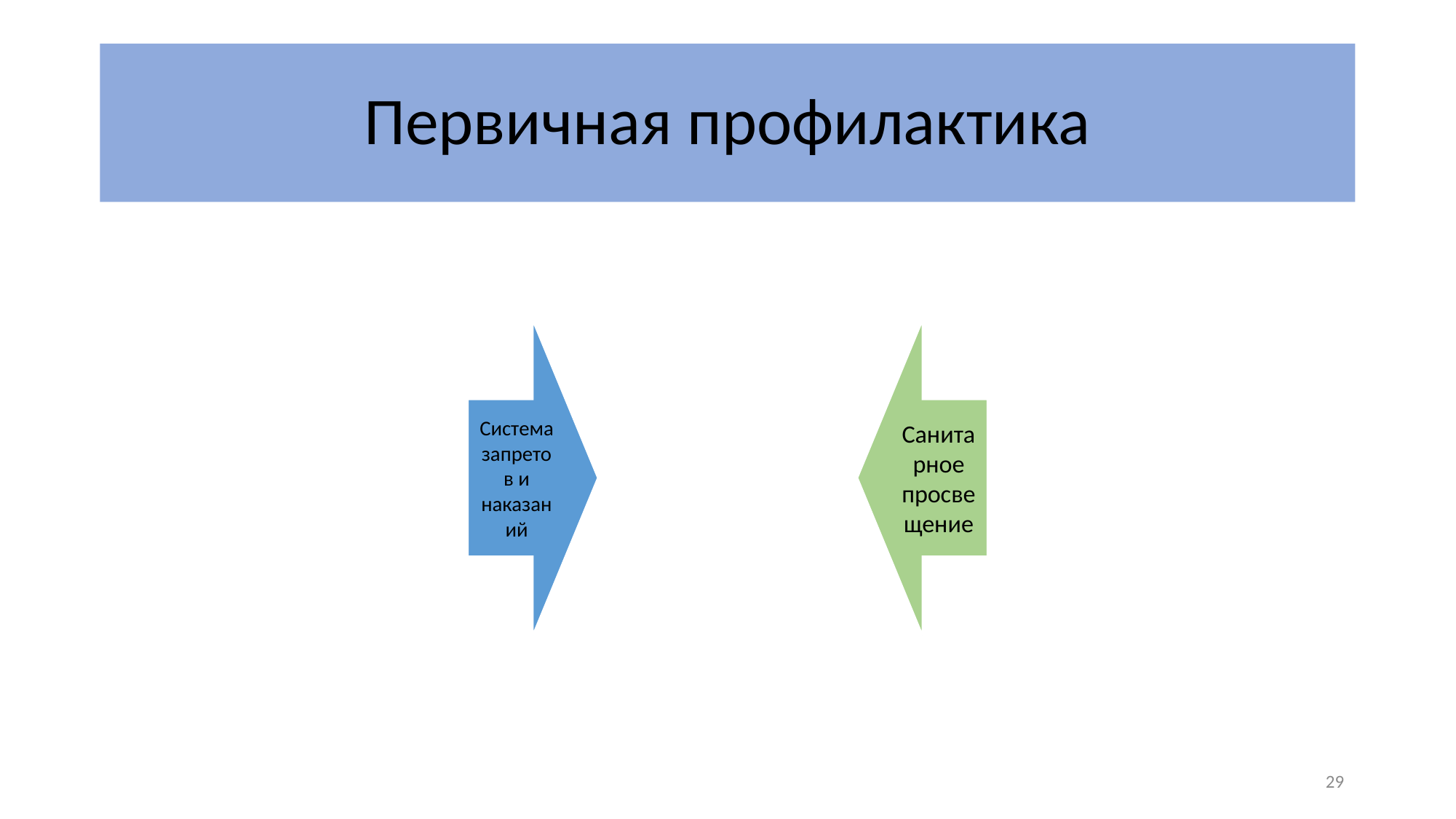

# Первичная профилактика
Система запретов и наказаний
Санитарное просвещение
29